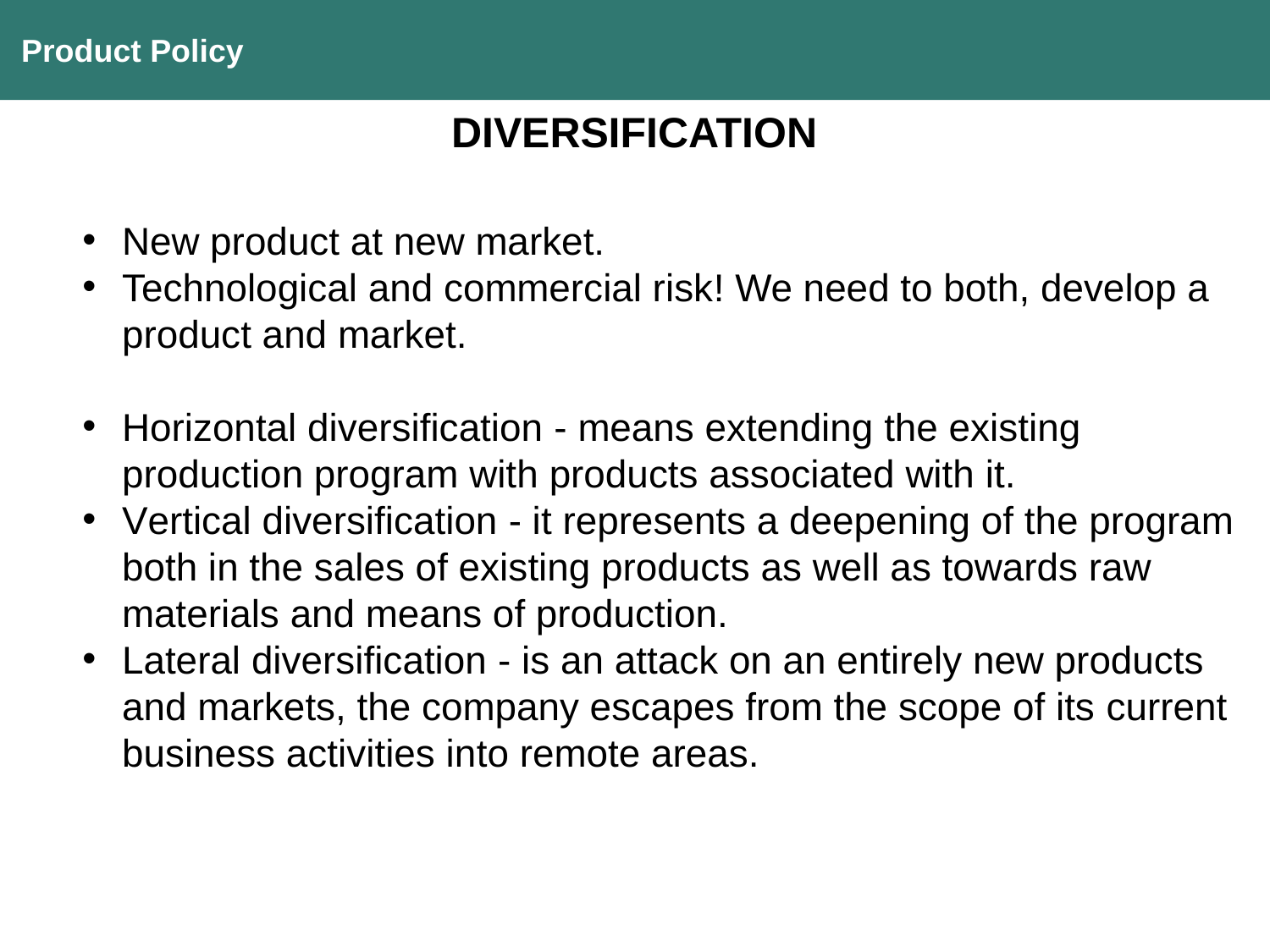

Product Policy
DIVERSIFICATION
New product at new market.
Technological and commercial risk! We need to both, develop a product and market.

Horizontal diversification - means extending the existing production program with products associated with it.
Vertical diversification - it represents a deepening of the program both in the sales of existing products as well as towards raw materials and means of production.
Lateral diversification - is an attack on an entirely new products and markets, the company escapes from the scope of its current business activities into remote areas.